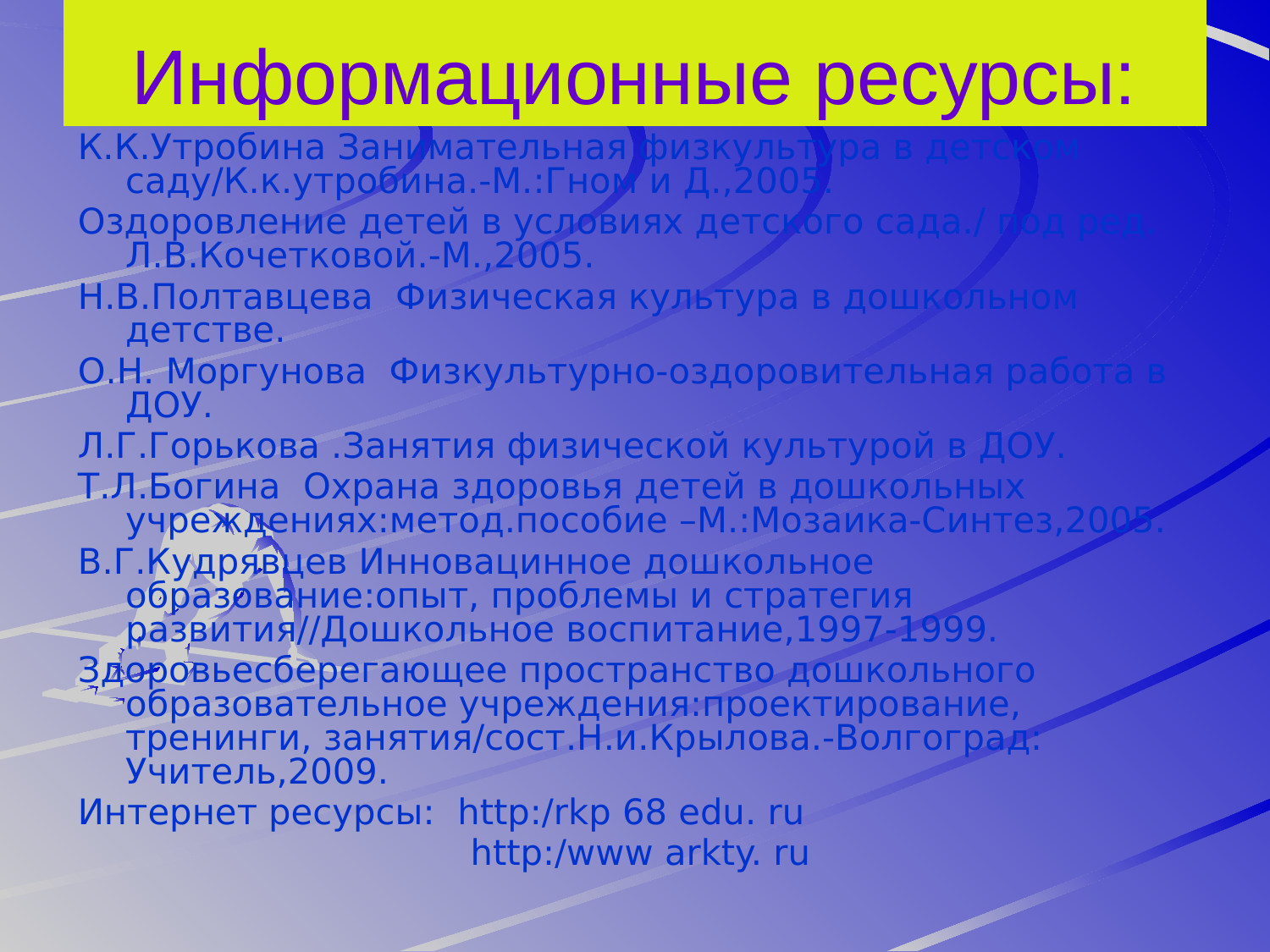

# Информационные ресурсы:
К.К.Утробина Занимательная физкультура в детском саду/К.к.утробина.-М.:Гном и Д.,2005.
Оздоровление детей в условиях детского сада./ под ред. Л.В.Кочетковой.-М.,2005.
Н.В.Полтавцева  Физическая культура в дошкольном детстве.
О.Н. Моргунова  Физкультурно-оздоровительная работа в ДОУ.
Л.Г.Горькова .Занятия физической культурой в ДОУ.
Т.Л.Богина  Охрана здоровья детей в дошкольных учреждениях:метод.пособие –М.:Мозаика-Синтез,2005.
В.Г.Кудрявцев Инновацинное дошкольное образование:опыт, проблемы и стратегия развития//Дошкольное воспитание,1997-1999.
Здоровьесберегающее пространство дошкольного образовательное учреждения:проектирование, тренинги, занятия/сост.Н.и.Крылова.-Волгоград: Учитель,2009.
Интернет ресурсы:  http:/rkp 68 edu. ru
                                   http:/www arkty. ru